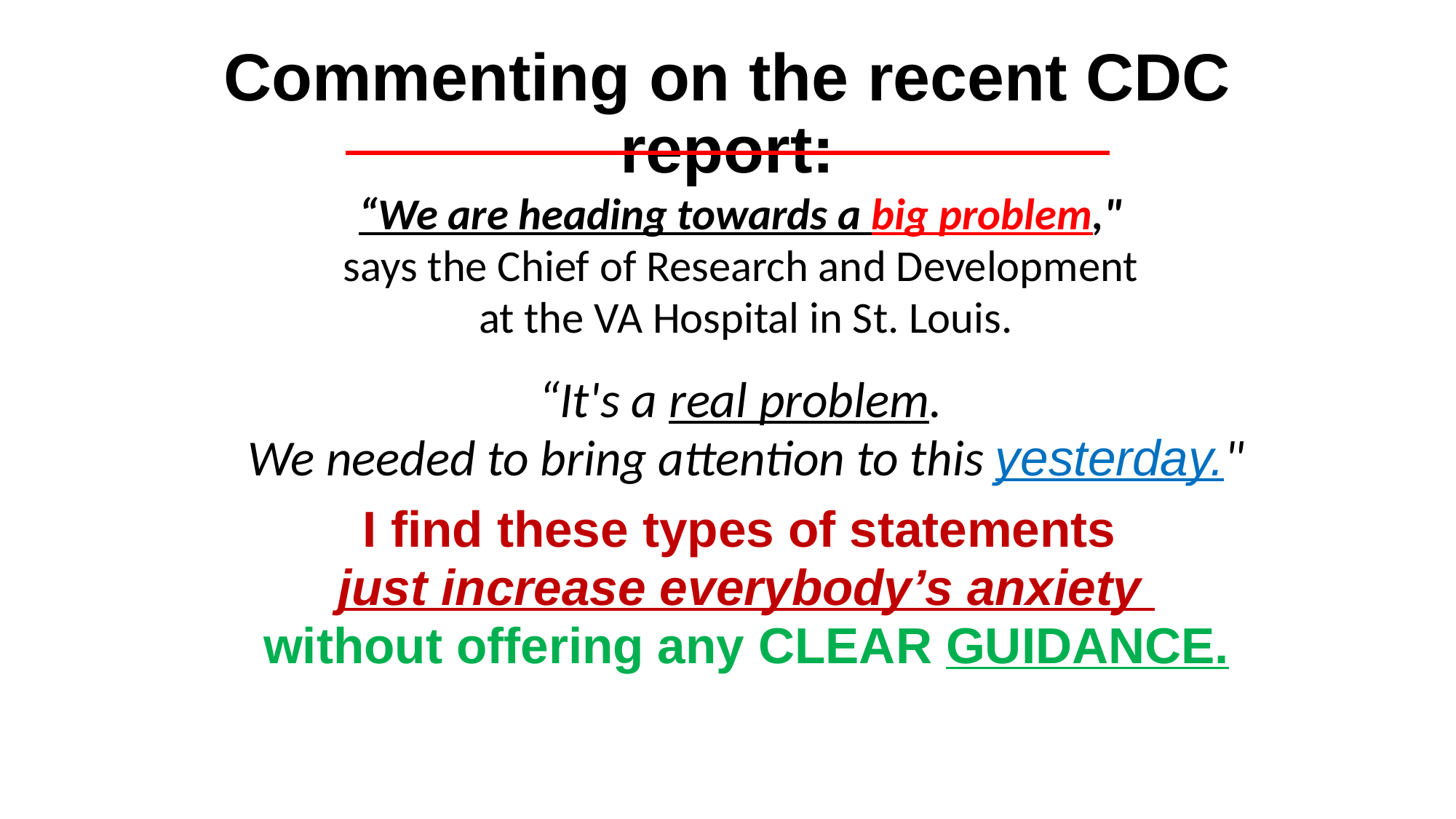

# Commenting on the recent CDC report:
“We are heading towards a big problem,"
says the Chief of Research and Development
at the VA Hospital in St. Louis.

“It's a real problem.
We needed to bring attention to this yesterday."

I find these types of statements
just increase everybody’s anxiety
without offering any CLEAR GUIDANCE.